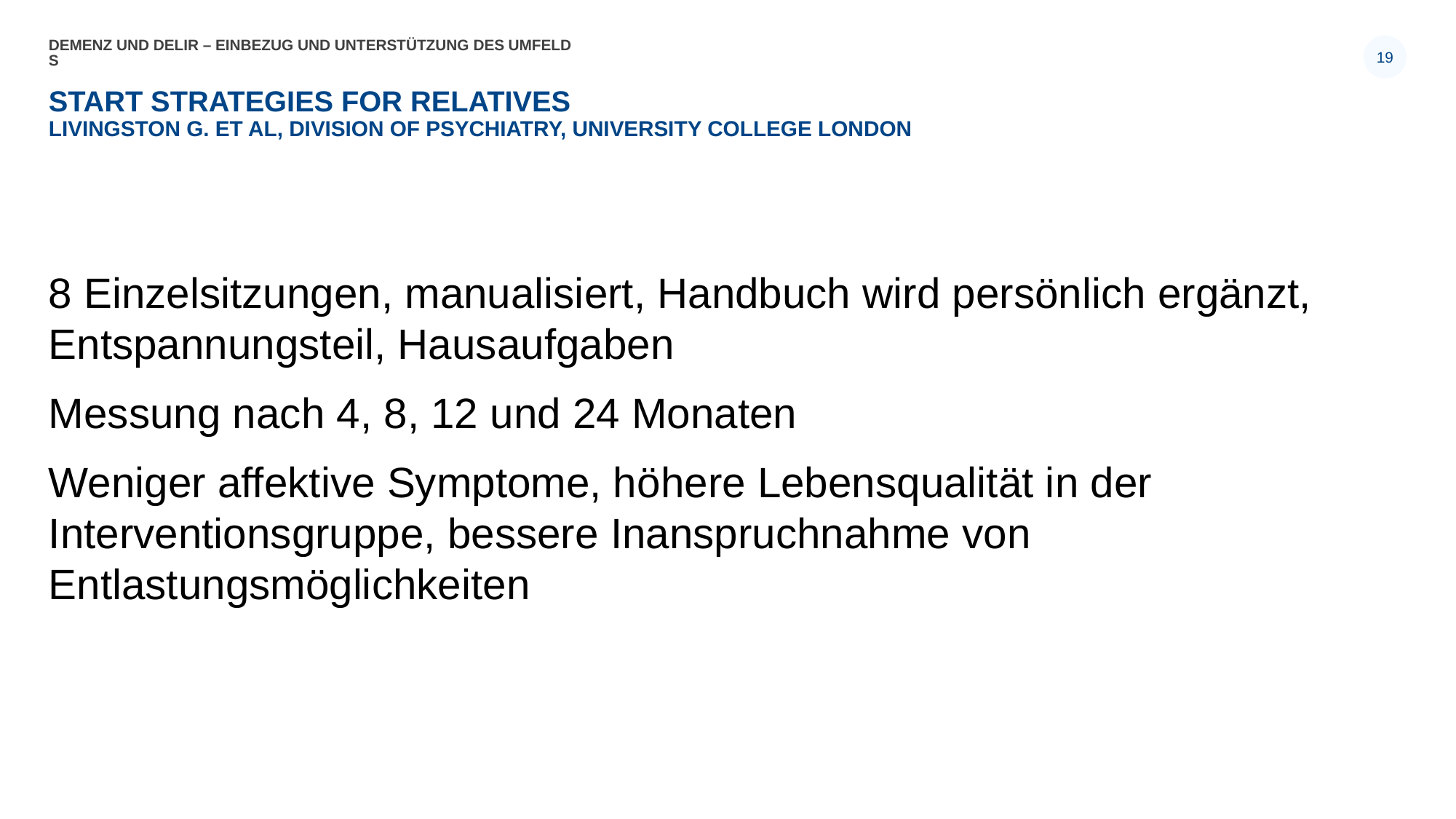

Demenz und Delir – Einbezug und Unterstützung des Umfelds
19
# START STrAtegies for RelaTives Livingston G. et al, Division of Psychiatry, University College London
8 Einzelsitzungen, manualisiert, Handbuch wird persönlich ergänzt, Entspannungsteil, Hausaufgaben
Messung nach 4, 8, 12 und 24 Monaten
Weniger affektive Symptome, höhere Lebensqualität in der Interventionsgruppe, bessere Inanspruchnahme von Entlastungsmöglichkeiten